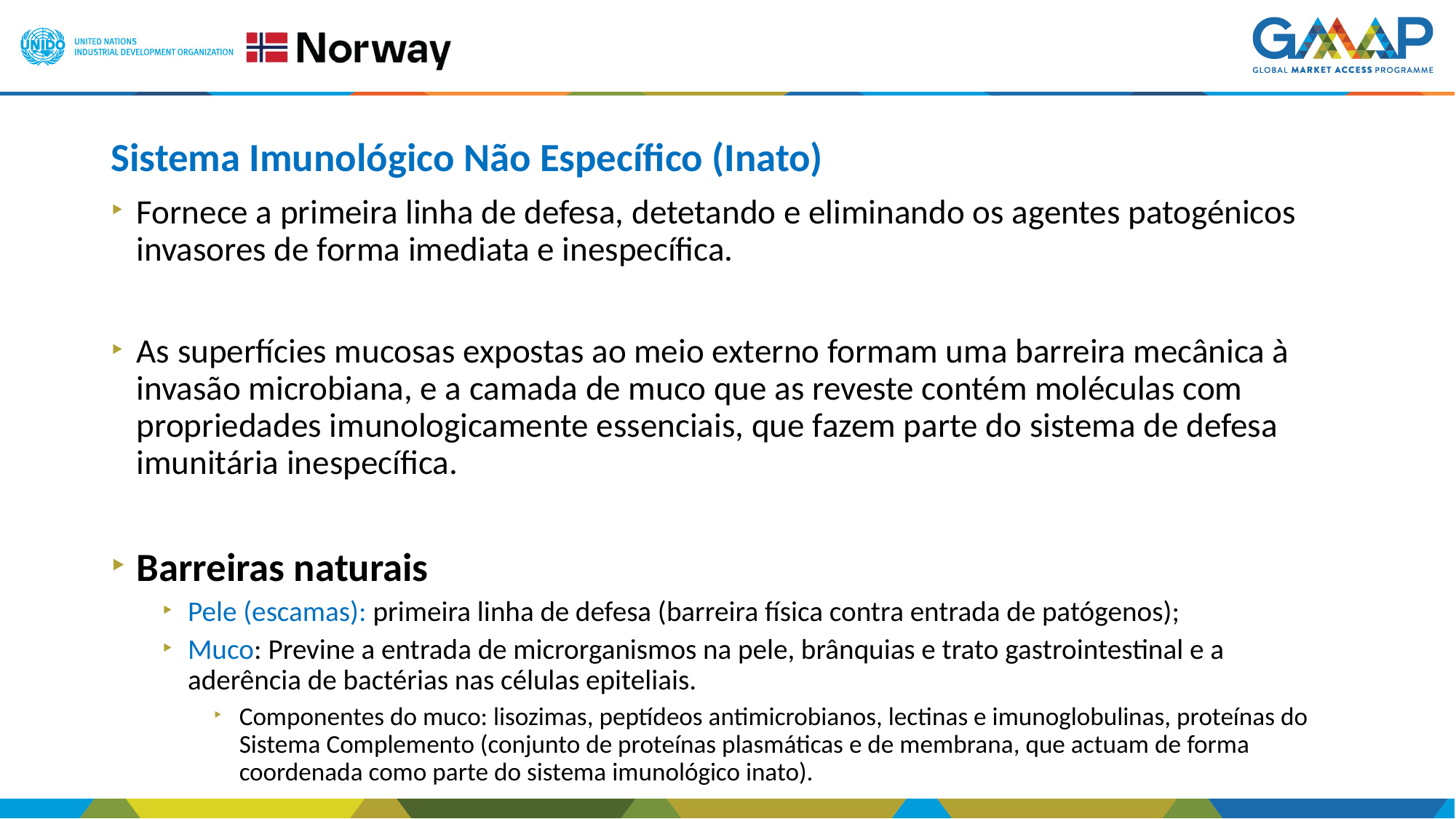

Sistema Imunológico Não Específico (Inato)
Fornece a primeira linha de defesa, detetando e eliminando os agentes patogénicos invasores de forma imediata e inespecífica.

As superfícies mucosas expostas ao meio externo formam uma barreira mecânica à invasão microbiana, e a camada de muco que as reveste contém moléculas com propriedades imunologicamente essenciais, que fazem parte do sistema de defesa imunitária inespecífica.

Barreiras naturais
Pele (escamas): primeira linha de defesa (barreira física contra entrada de patógenos);
Muco: ﻿Previne a entrada de microrganismos na pele, brânquias e trato gastrointestinal e a aderência de bactérias nas células epiteliais.
﻿Componentes do muco: lisozimas, peptídeos antimicrobianos, lectinas e imunoglobulinas, proteínas do Sistema Complemento (conjunto de proteínas plasmáticas e de membrana, que actuam de forma coordenada como parte do sistema imunológico inato).